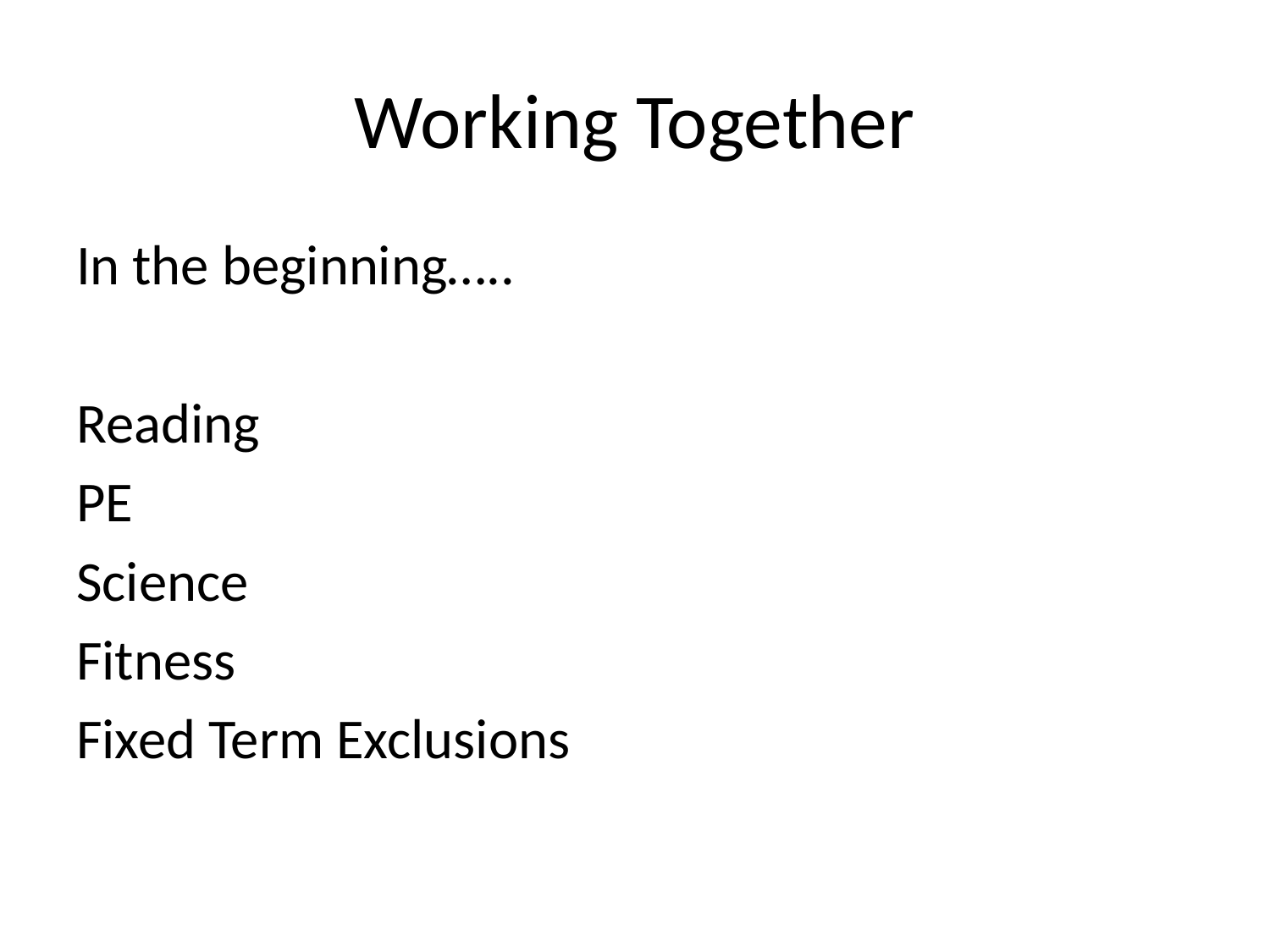

# Working Together
In the beginning…..

Reading
PE
Science
Fitness
Fixed Term Exclusions